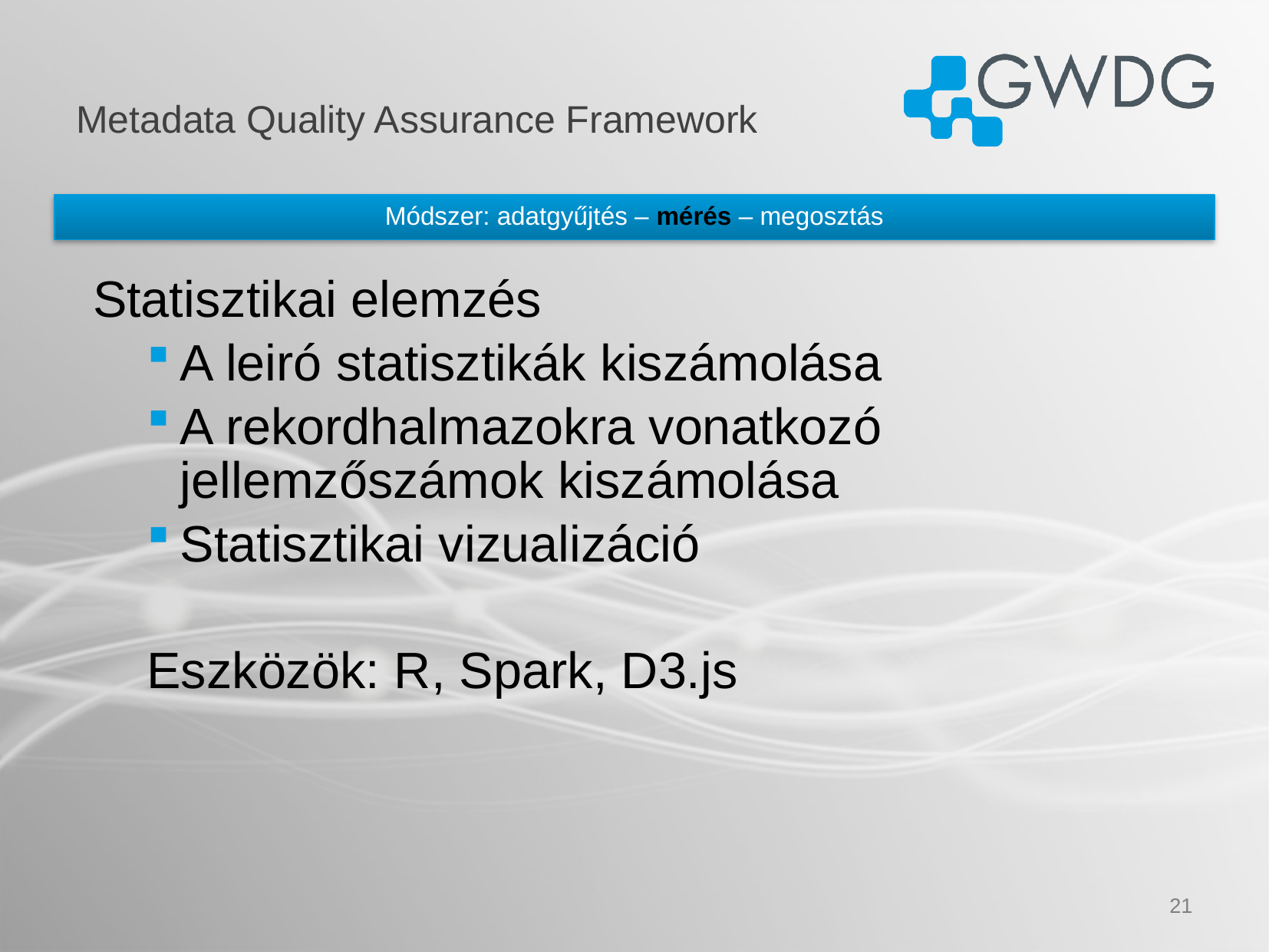

# Metadata Quality Assurance Framework
Módszer: adatgyűjtés – mérés – megosztás
Statisztikai elemzés
A leiró statisztikák kiszámolása
A rekordhalmazokra vonatkozó jellemzőszámok kiszámolása
Statisztikai vizualizáció

Eszközök: R, Spark, D3.js
21